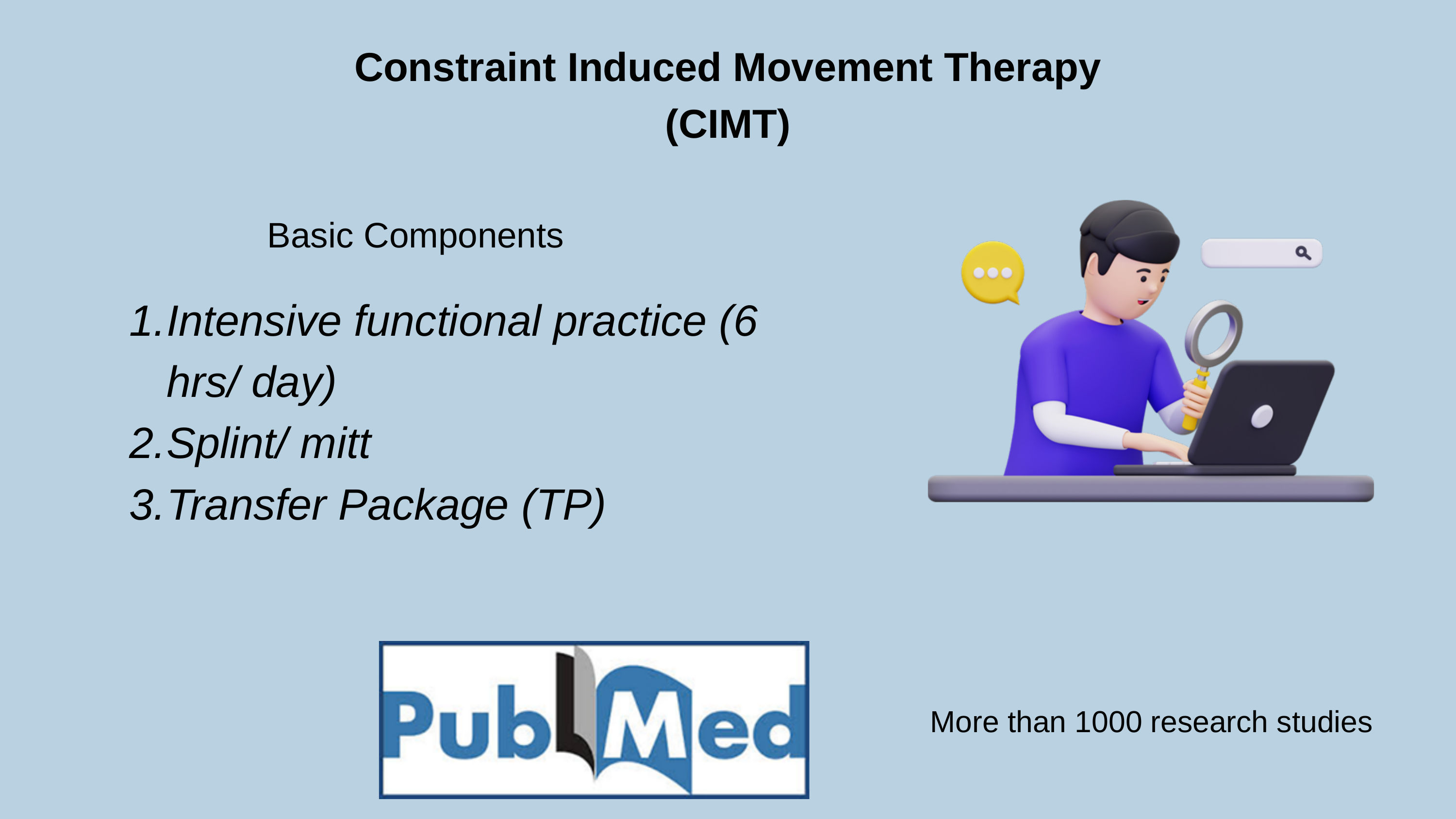

Constraint Induced Movement Therapy (CIMT)

Basic Components
Intensive functional practice (6 hrs/ day)
Splint/ mitt
Transfer Package (TP)

More than 1000 research studies